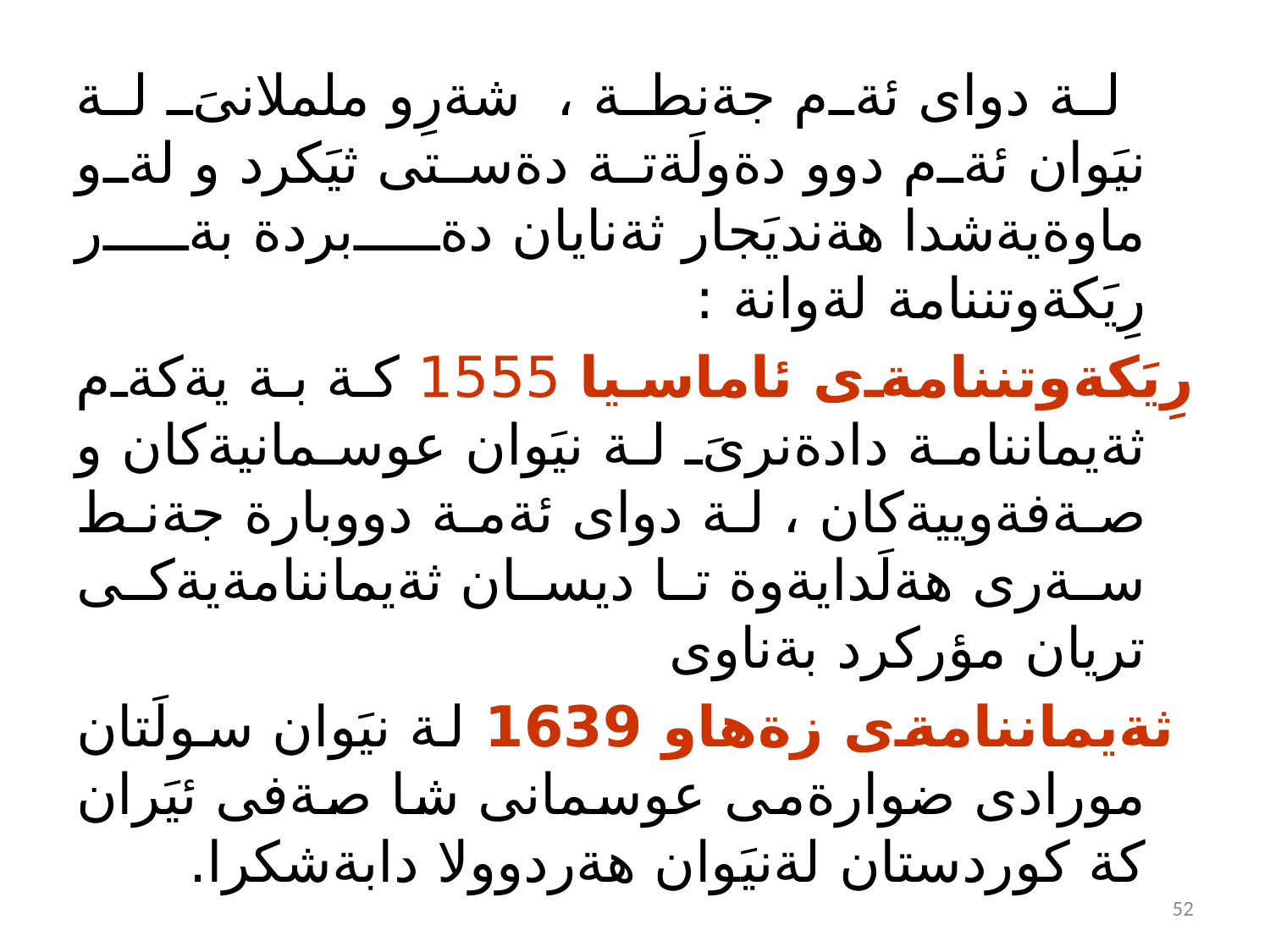

لة دواى ئةم جةنطة ،  شةرِو ململانىَ لة نيَوان ئةم دوو دةولَةتة دةستى ثيَكرد و لةو ماوةيةشدا هةنديَجار ثةنايان دةبردة بةر رِيَكةوتننامة لةوانة :
رِيَكةوتننامةى ئاماسيا 1555 كة بة يةكةم ثةيماننامة دادةنرىَ لة نيَوان عوسمانيةكان و صةفةوييةكان ، لة دواى ئةمة دووبارة جةنط سةرى هةلَدايةوة تا ديسان ثةيماننامةيةكى تريان مؤركرد بةناوى
 ثةيماننامةى زةهاو 1639 لة نيَوان سولَتان مورادى ضوارةمى عوسمانى شا صةفى ئيَران كة كوردستان لةنيَوان هةردوولا دابةشكرا.

52